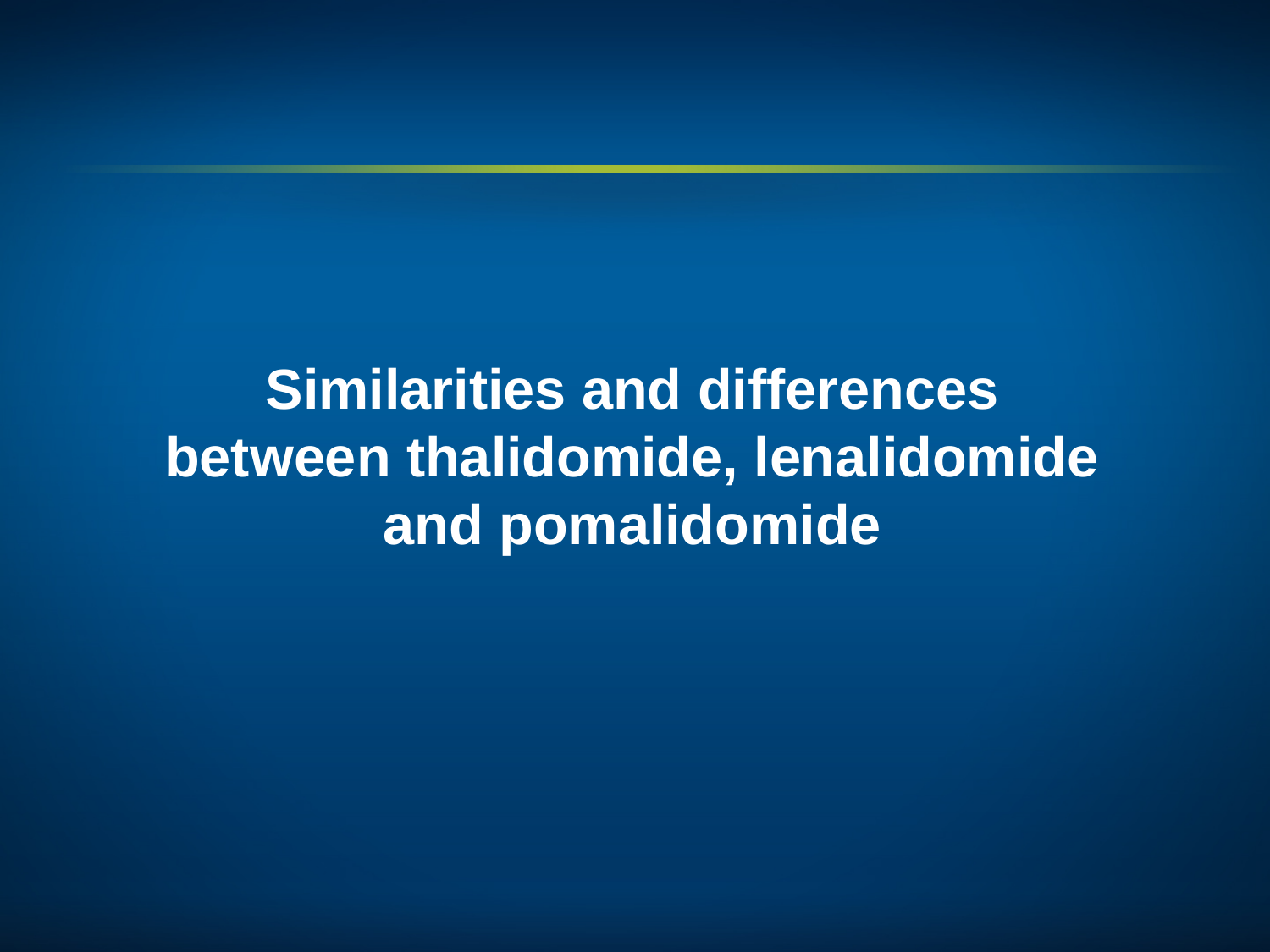

Similarities and differences
between thalidomide, lenalidomide
and pomalidomide